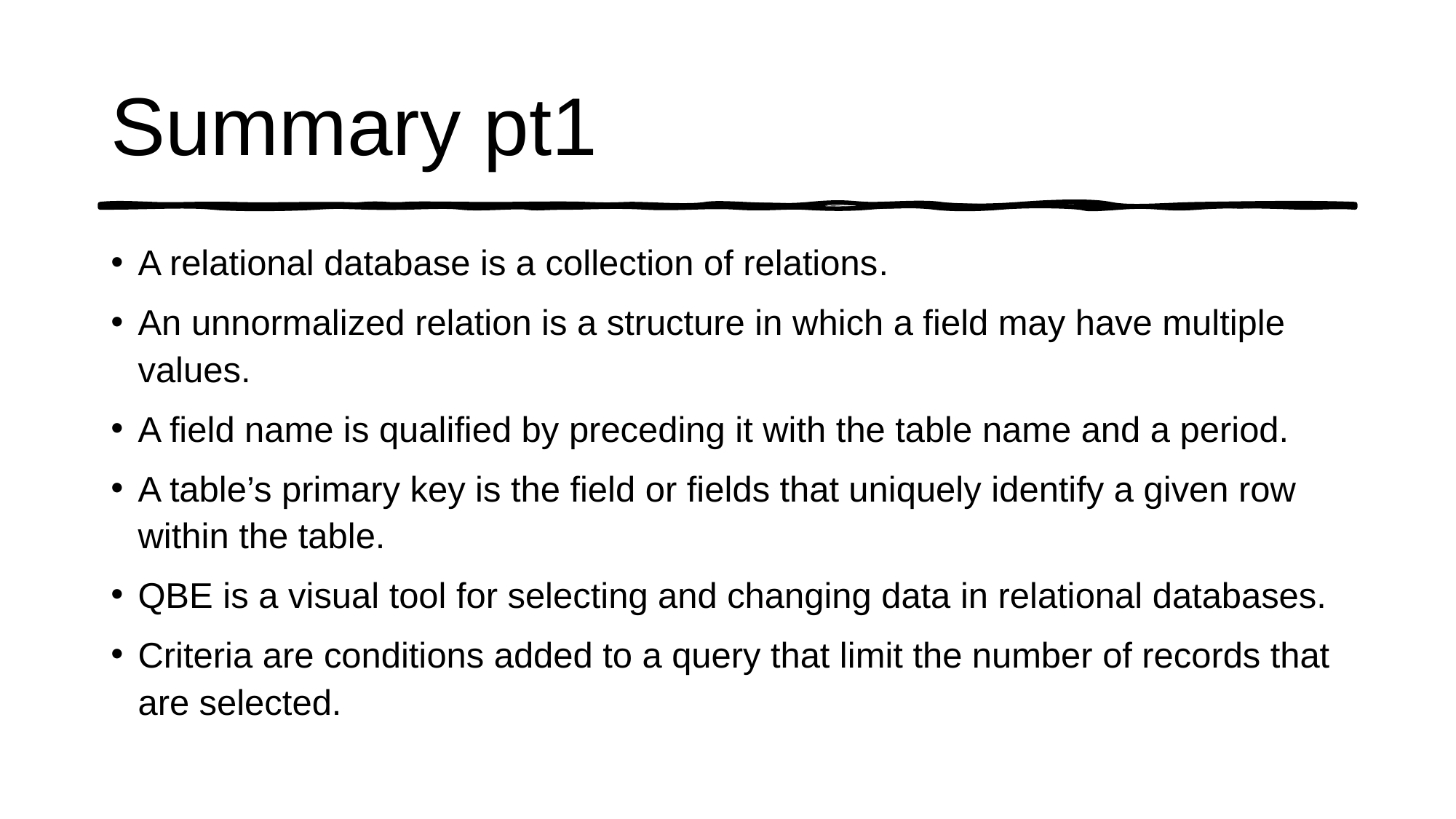

# Summary pt1
A relational database is a collection of relations.
An unnormalized relation is a structure in which a field may have multiple values.
A field name is qualified by preceding it with the table name and a period.
A table’s primary key is the field or fields that uniquely identify a given row within the table.
QBE is a visual tool for selecting and changing data in relational databases.
Criteria are conditions added to a query that limit the number of records that are selected.